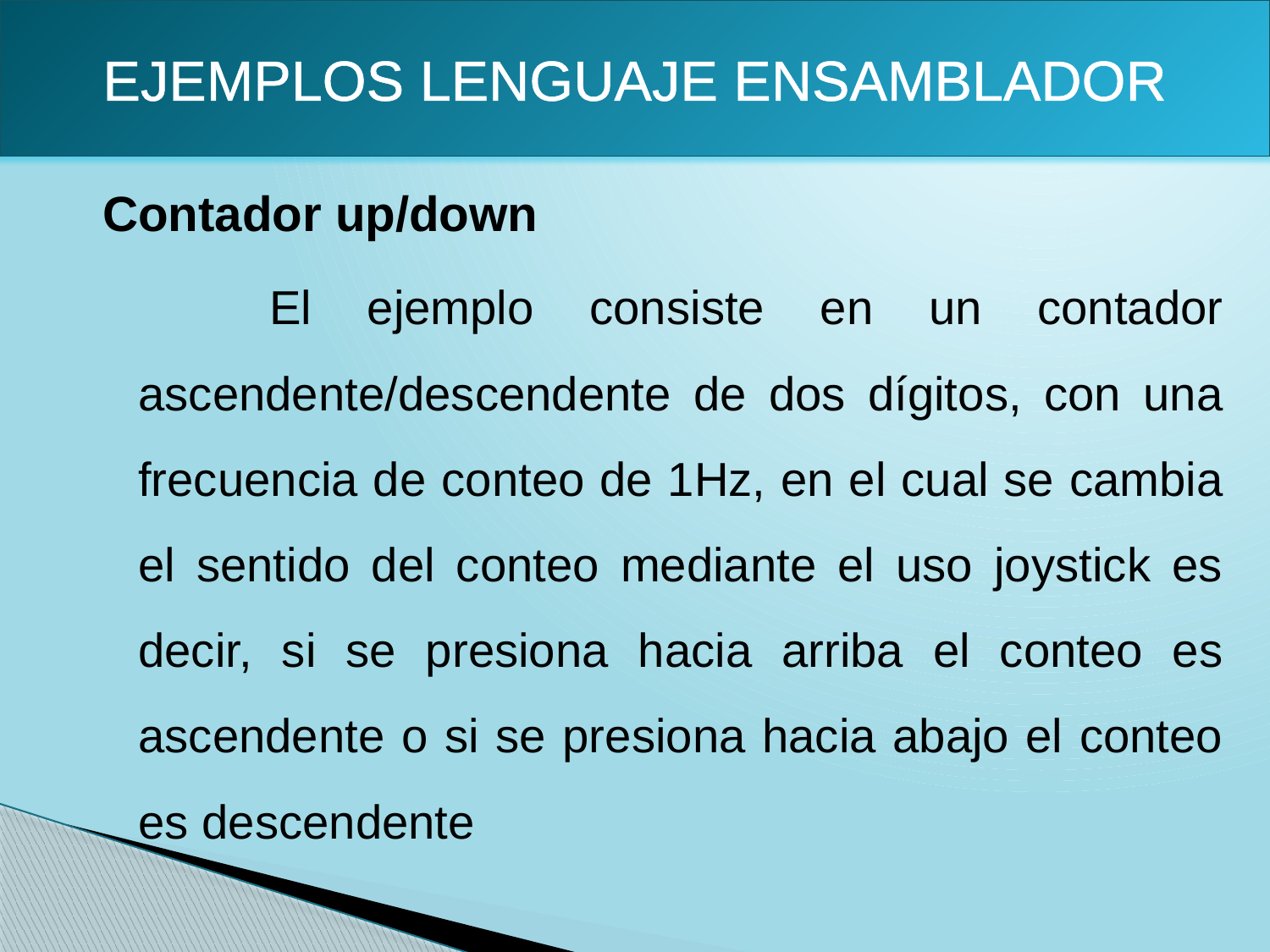

EJEMPLOS LENGUAJE ENSAMBLADOR
Contador up/down
   El ejemplo consiste en un contador ascendente/descendente de dos dígitos, con una frecuencia de conteo de 1Hz, en el cual se cambia el sentido del conteo mediante el uso joystick es decir, si se presiona hacia arriba el conteo es ascendente o si se presiona hacia abajo el conteo es descendente